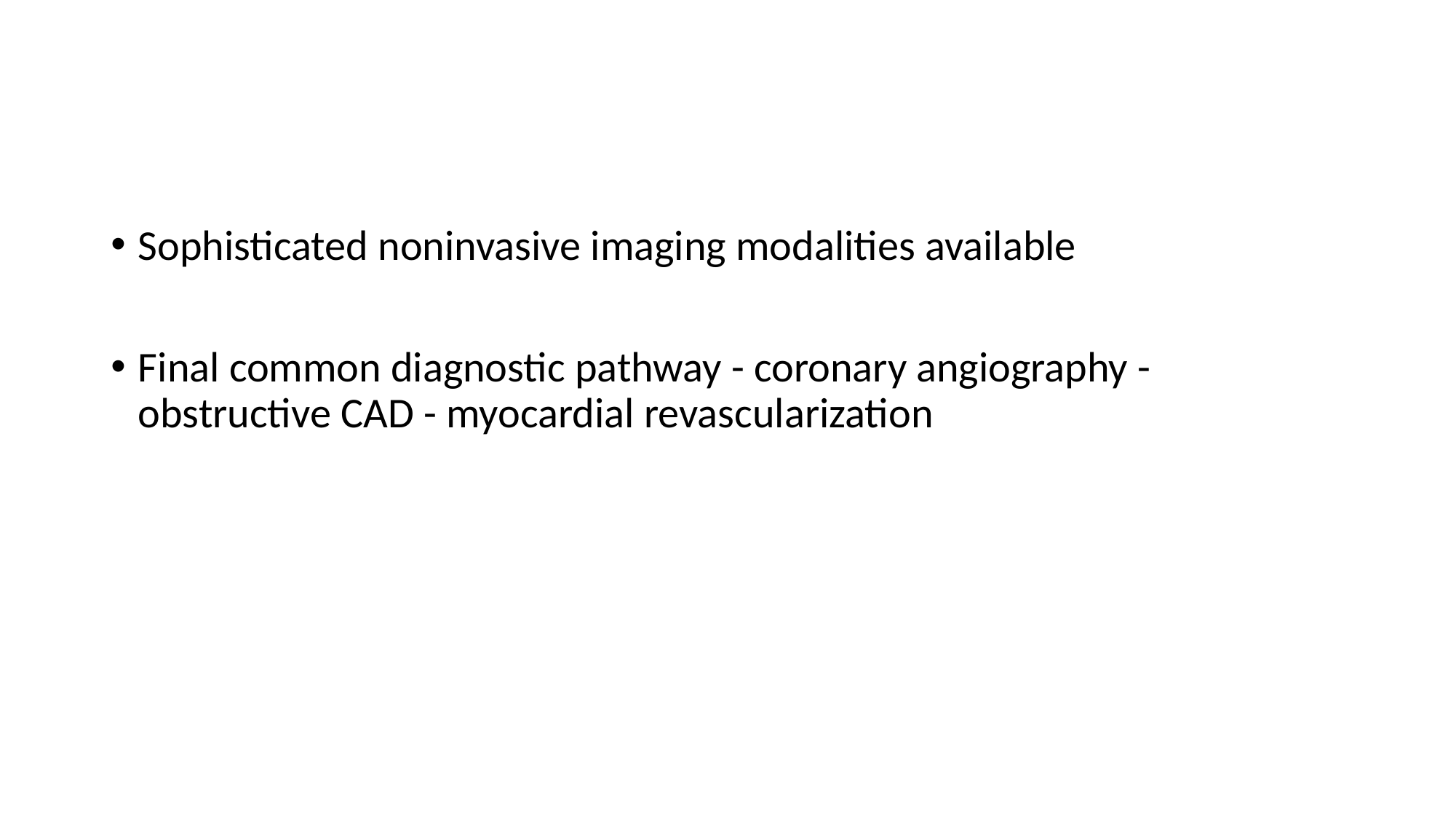

#
Sophisticated noninvasive imaging modalities available

Final common diagnostic pathway - coronary angiography -  obstructive CAD - myocardial revascularization